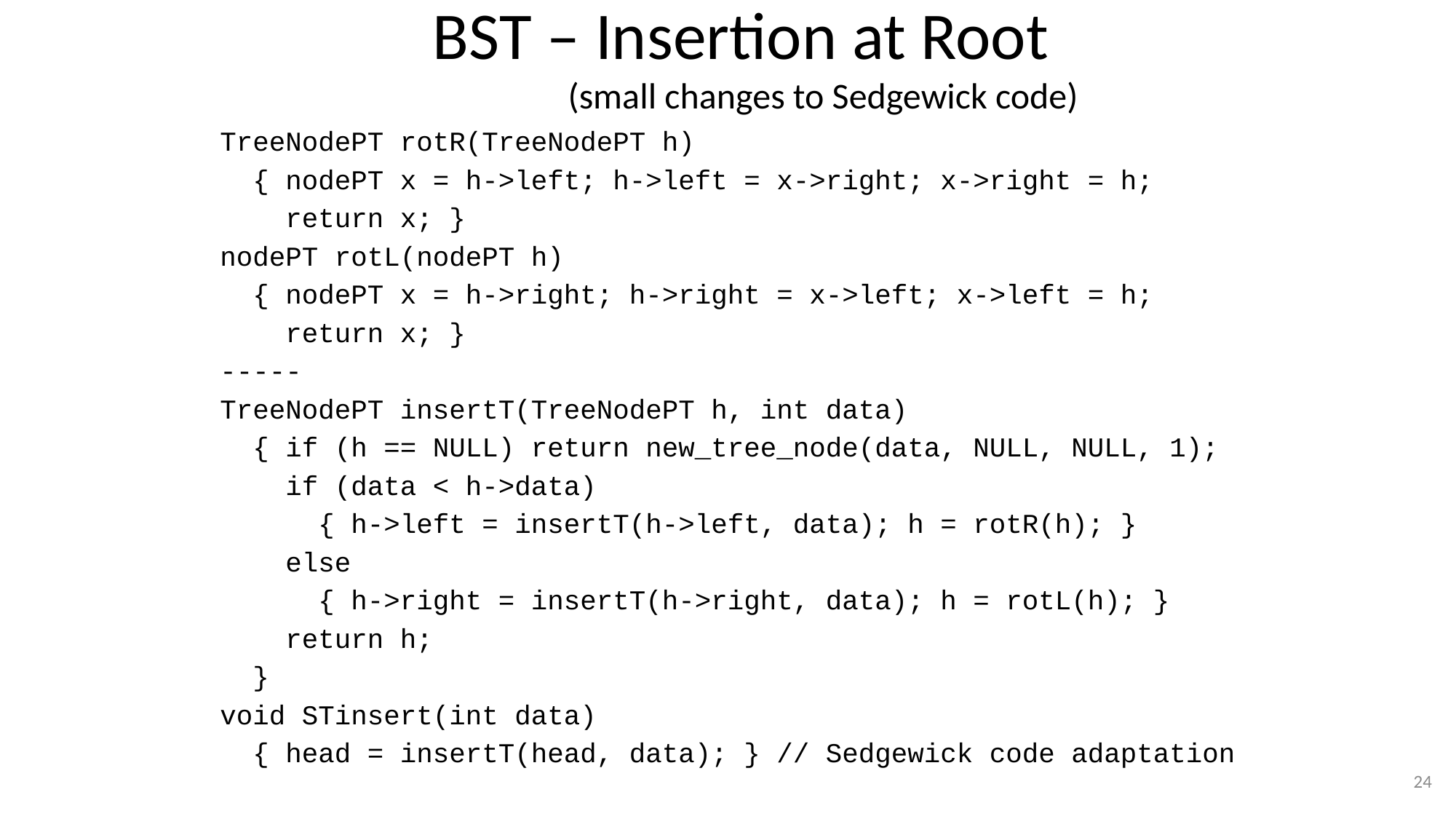

# BST – Insertion at Root (small changes to Sedgewick code)
TreeNodePT rotR(TreeNodePT h)
  { nodePT x = h->left; h->left = x->right; x->right = h;
    return x; }
nodePT rotL(nodePT h)
  { nodePT x = h->right; h->right = x->left; x->left = h;
    return x; }
-----
TreeNodePT insertT(TreeNodePT h, int data)
  { if (h == NULL) return new_tree_node(data, NULL, NULL, 1);
    if (data < h->data)
      { h->left = insertT(h->left, data); h = rotR(h); }
    else
      { h->right = insertT(h->right, data); h = rotL(h); }
    return h;
  }
void STinsert(int data)
  { head = insertT(head, data); } // Sedgewick code adaptation
24